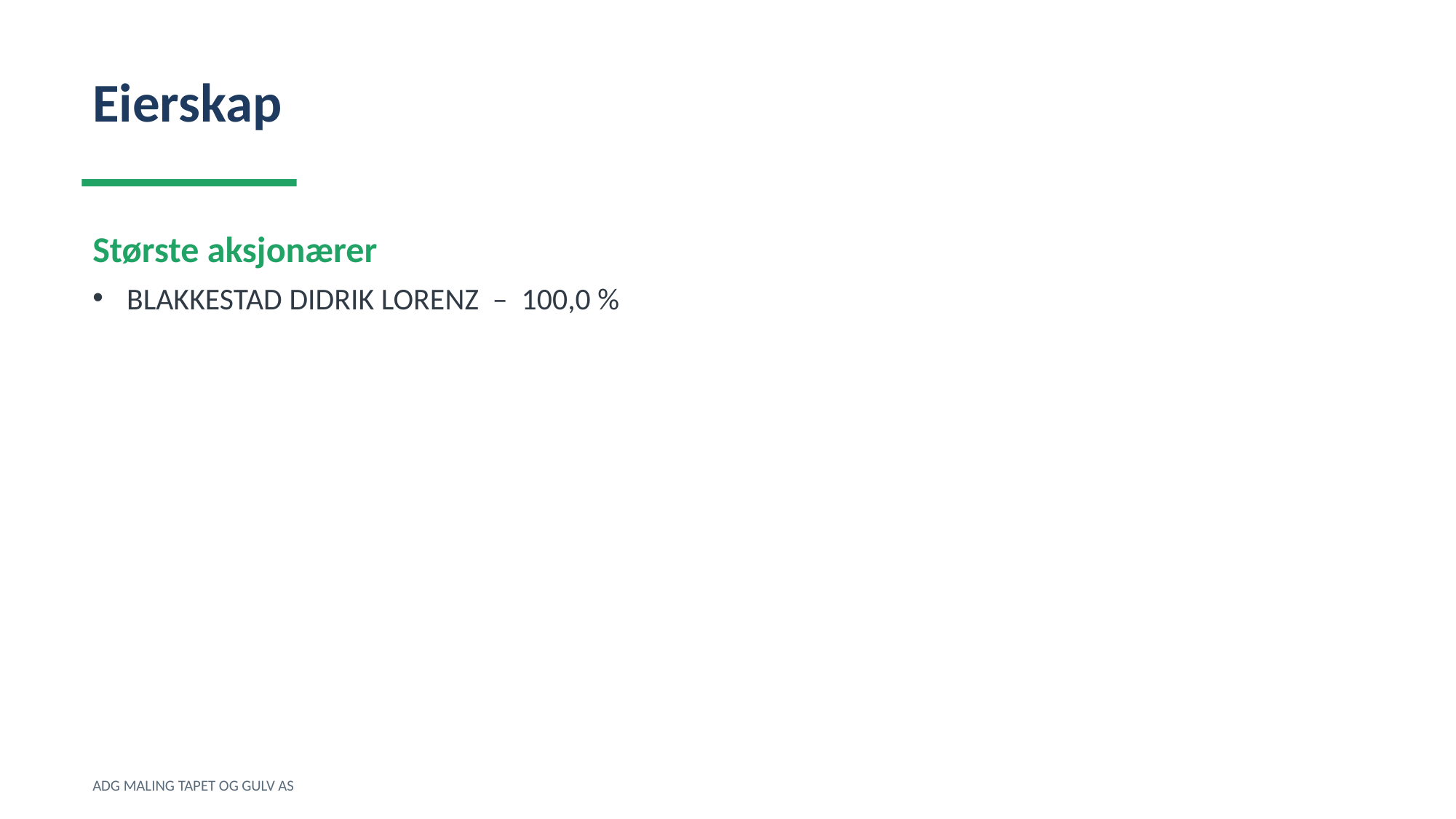

Eierskap

Største aksjonærer
BLAKKESTAD DIDRIK LORENZ  –  100,0 %
ADG MALING TAPET OG GULV AS